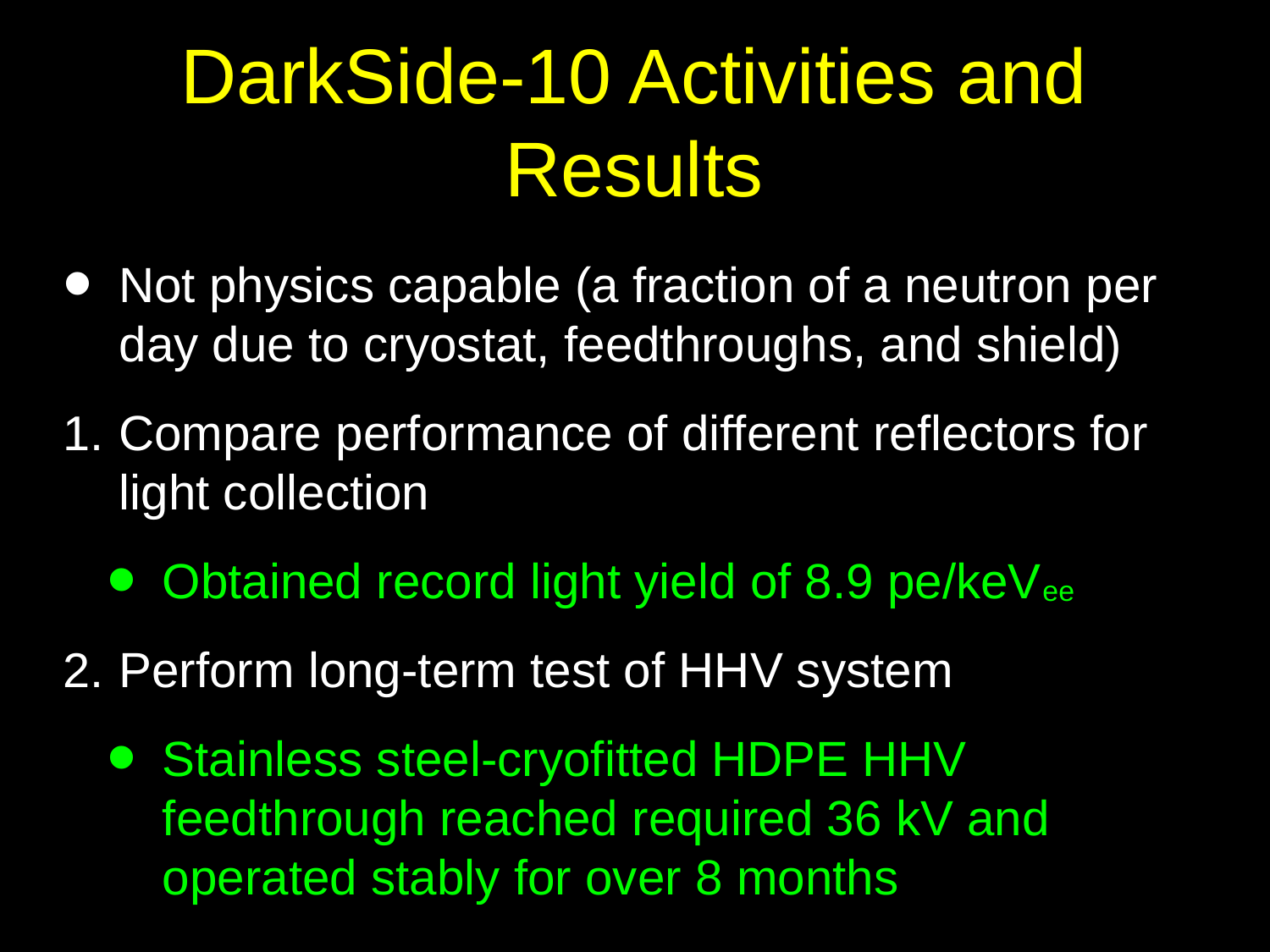

# DarkSide-10 Activities and Results
Not physics capable (a fraction of a neutron per day due to cryostat, feedthroughs, and shield)
Compare performance of different reflectors for light collection
Obtained record light yield of 8.9 pe/keVee
Perform long-term test of HHV system
Stainless steel-cryofitted HDPE HHV feedthrough reached required 36 kV and operated stably for over 8 months